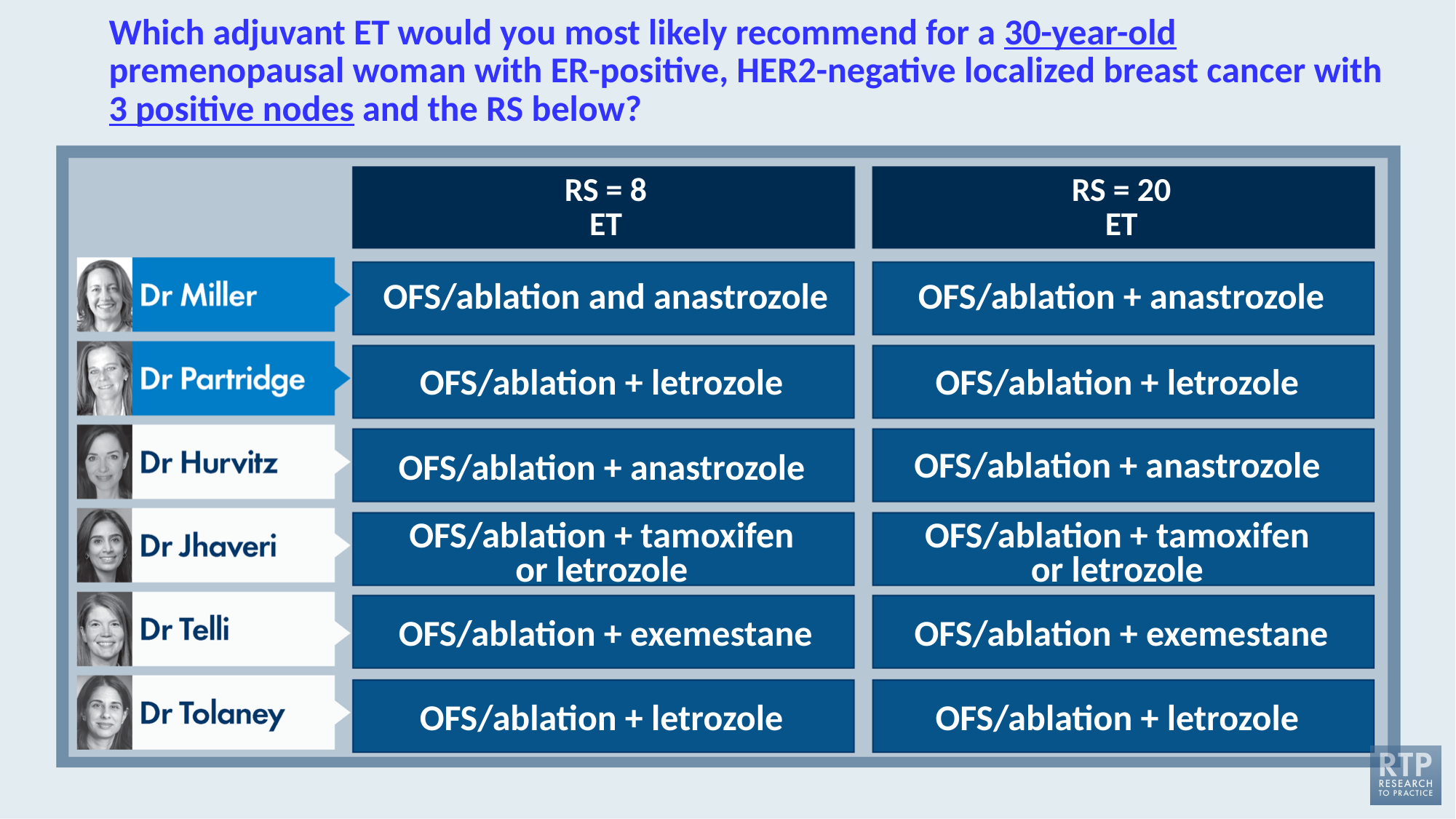

# Which adjuvant ET would you most likely recommend for a 30-year-old premenopausal woman with ER-positive, HER2-negative localized breast cancer with 3 positive nodes and the RS below?
RS = 8
ET
RS = 20
ET
OFS/ablation and anastrozole
OFS/ablation + anastrozole
OFS/ablation + letrozole
OFS/ablation + letrozole
OFS/ablation + anastrozole
OFS/ablation + anastrozole
OFS/ablation + tamoxifen
or letrozole
OFS/ablation + tamoxifen
or letrozole
OFS/ablation + exemestane
OFS/ablation + exemestane
OFS/ablation + letrozole
OFS/ablation + letrozole